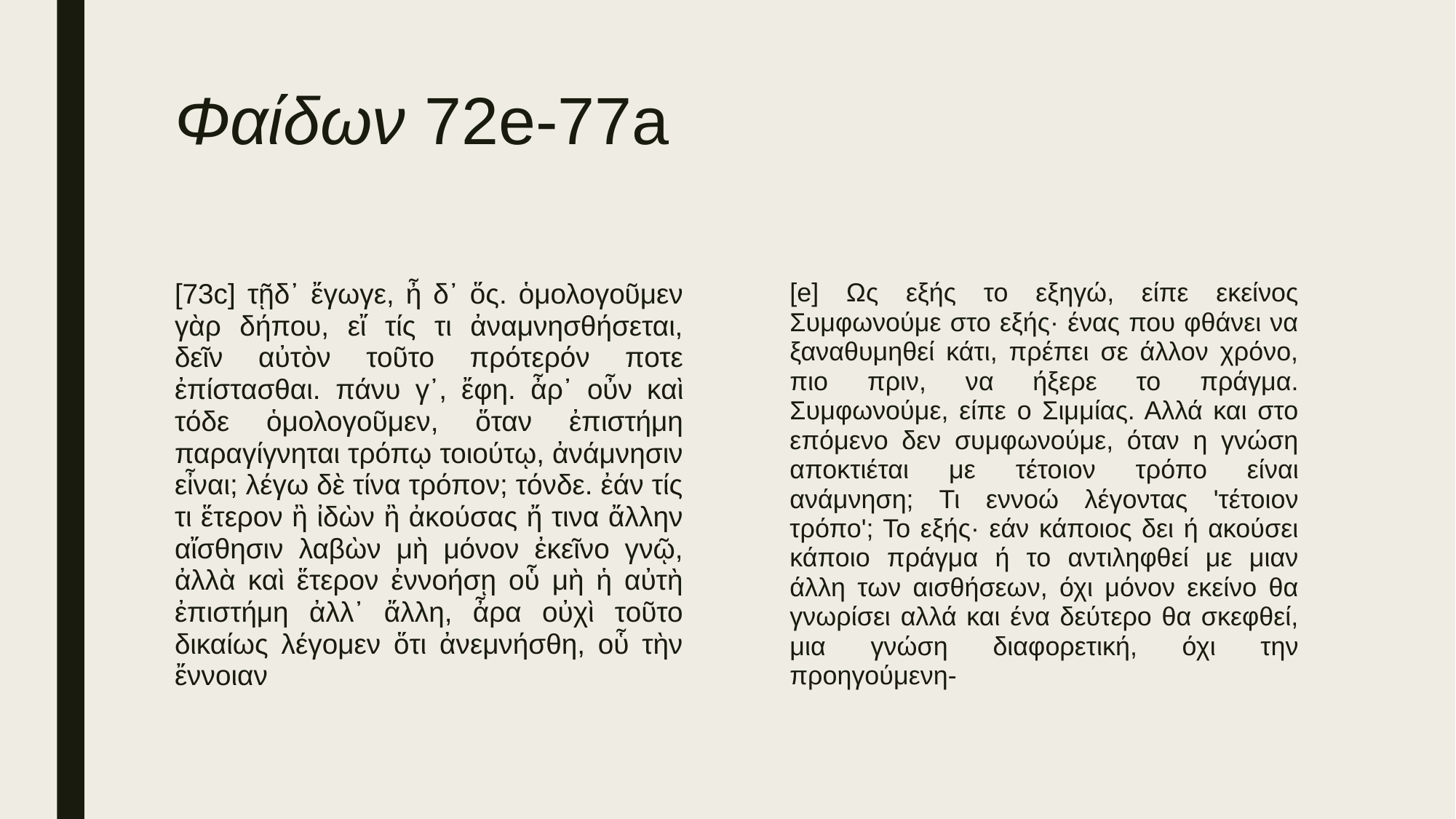

# Φαίδων 72e-77a
[73c] τῇδ᾽ ἔγωγε, ἦ δ᾽ ὅς. ὁμολογοῦμεν γὰρ δήπου, εἴ τίς τι ἀναμνησθήσεται, δεῖν αὐτὸν τοῦτο πρότερόν ποτε ἐπίστασθαι. πάνυ γ᾽, ἔφη. ἆρ᾽ οὖν καὶ τόδε ὁμολογοῦμεν, ὅταν ἐπιστήμη παραγίγνηται τρόπῳ τοιούτῳ, ἀνάμνησιν εἶναι; λέγω δὲ τίνα τρόπον; τόνδε. ἐάν τίς τι ἕτερον ἢ ἰδὼν ἢ ἀκούσας ἤ τινα ἄλλην αἴσθησιν λαβὼν μὴ μόνον ἐκεῖνο γνῷ, ἀλλὰ καὶ ἕτερον ἐννοήσῃ οὗ μὴ ἡ αὐτὴ ἐπιστήμη ἀλλ᾽ ἄλλη, ἆρα οὐχὶ τοῦτο δικαίως λέγομεν ὅτι ἀνεμνήσθη, οὗ τὴν ἔννοιαν
[e] Ως εξής το εξηγώ, είπε εκείνος Συμφωνούμε στο εξής· ένας που φθάνει να ξαναθυμηθεί κάτι, πρέπει σε άλλον χρόνο, πιο πριν, να ήξερε το πράγμα. Συμφωνούμε, είπε ο Σιμμίας. Αλλά και στο επόμενο δεν συμφωνούμε, όταν η γνώση αποκτιέται με τέτοιον τρόπο είναι ανάμνηση; Τι εννοώ λέγοντας 'τέτοιον τρόπο'; Το εξής· εάν κάποιος δει ή ακούσει κάποιο πράγμα ή το αντιληφθεί με μιαν άλλη των αισθήσεων, όχι μόνον εκείνο θα γνωρίσει αλλά και ένα δεύτερο θα σκεφθεί, μια γνώση διαφορετική, όχι την προηγούμενη-